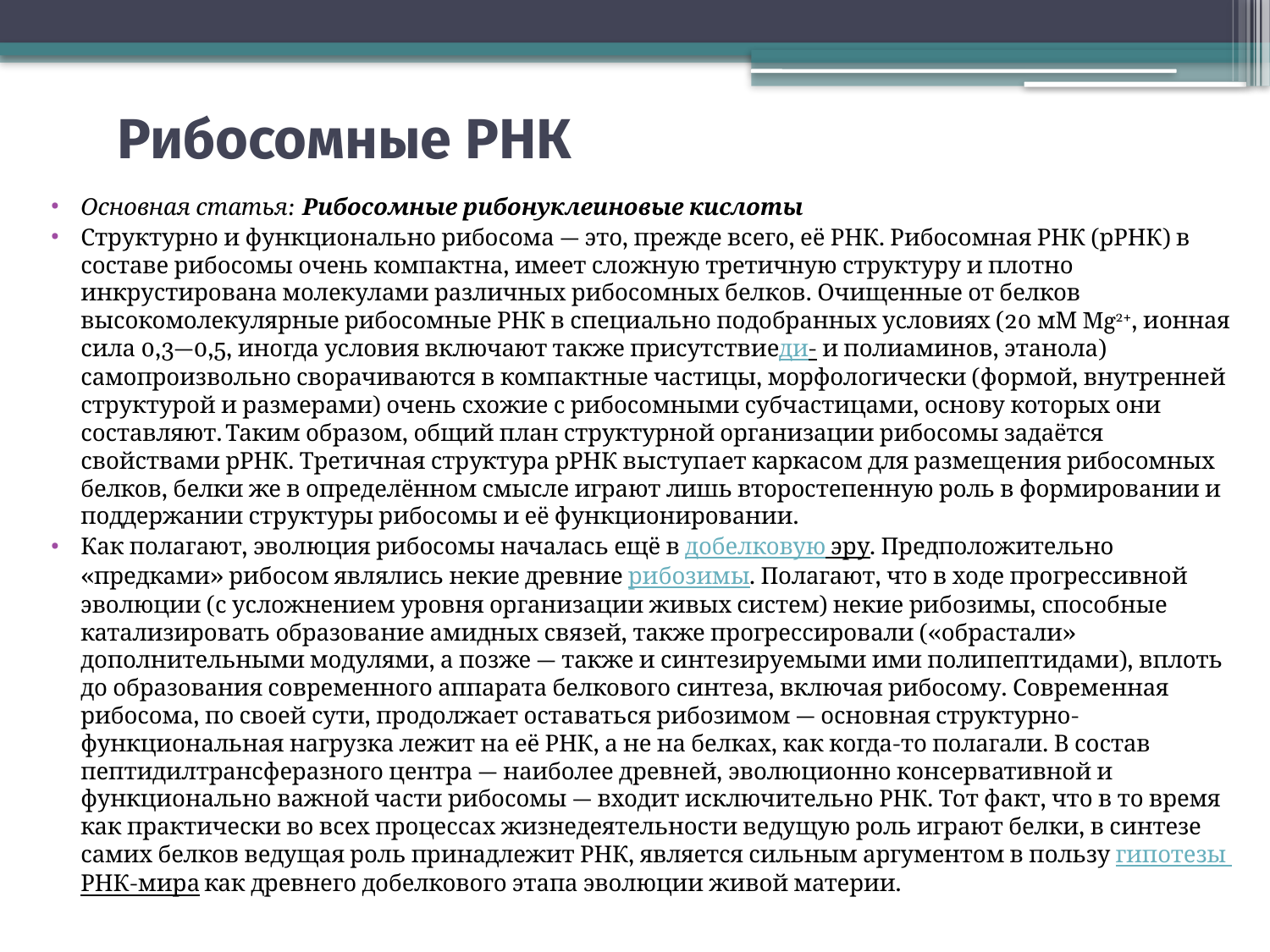

# Рибосомные РНК
Основная статья: Рибосомные рибонуклеиновые кислоты
Структурно и функционально рибосома — это, прежде всего, её РНК. Рибосомная РНК (рРНК) в составе рибосомы очень компактна, имеет сложную третичную структуру и плотно инкрустирована молекулами различных рибосомных белков. Очищенные от белков высокомолекулярные рибосомные РНК в специально подобранных условиях (20 мМ Mg2+, ионная сила 0,3—0,5, иногда условия включают также присутствиеди- и полиаминов, этанола) самопроизвольно сворачиваются в компактные частицы, морфологически (формой, внутренней структурой и размерами) очень схожие с рибосомными субчастицами, основу которых они составляют. Таким образом, общий план структурной организации рибосомы задаётся свойствами рРНК. Третичная структура рРНК выступает каркасом для размещения рибосомных белков, белки же в определённом смысле играют лишь второстепенную роль в формировании и поддержании структуры рибосомы и её функционировании.
Как полагают, эволюция рибосомы началась ещё в добелковую эру. Предположительно «предками» рибосом являлись некие древние рибозимы. Полагают, что в ходе прогрессивной эволюции (с усложнением уровня организации живых систем) некие рибозимы, способные катализировать образование амидных связей, также прогрессировали («обрастали» дополнительными модулями, а позже — также и синтезируемыми ими полипептидами), вплоть до образования современного аппарата белкового синтеза, включая рибосому. Современная рибосома, по своей сути, продолжает оставаться рибозимом — основная структурно-функциональная нагрузка лежит на её РНК, а не на белках, как когда-то полагали. В состав пептидилтрансферазного центра — наиболее древней, эволюционно консервативной и функционально важной части рибосомы — входит исключительно РНК. Тот факт, что в то время как практически во всех процессах жизнедеятельности ведущую роль играют белки, в синтезе самих белков ведущая роль принадлежит РНК, является сильным аргументом в пользу гипотезы РНК-мира как древнего добелкового этапа эволюции живой материи.